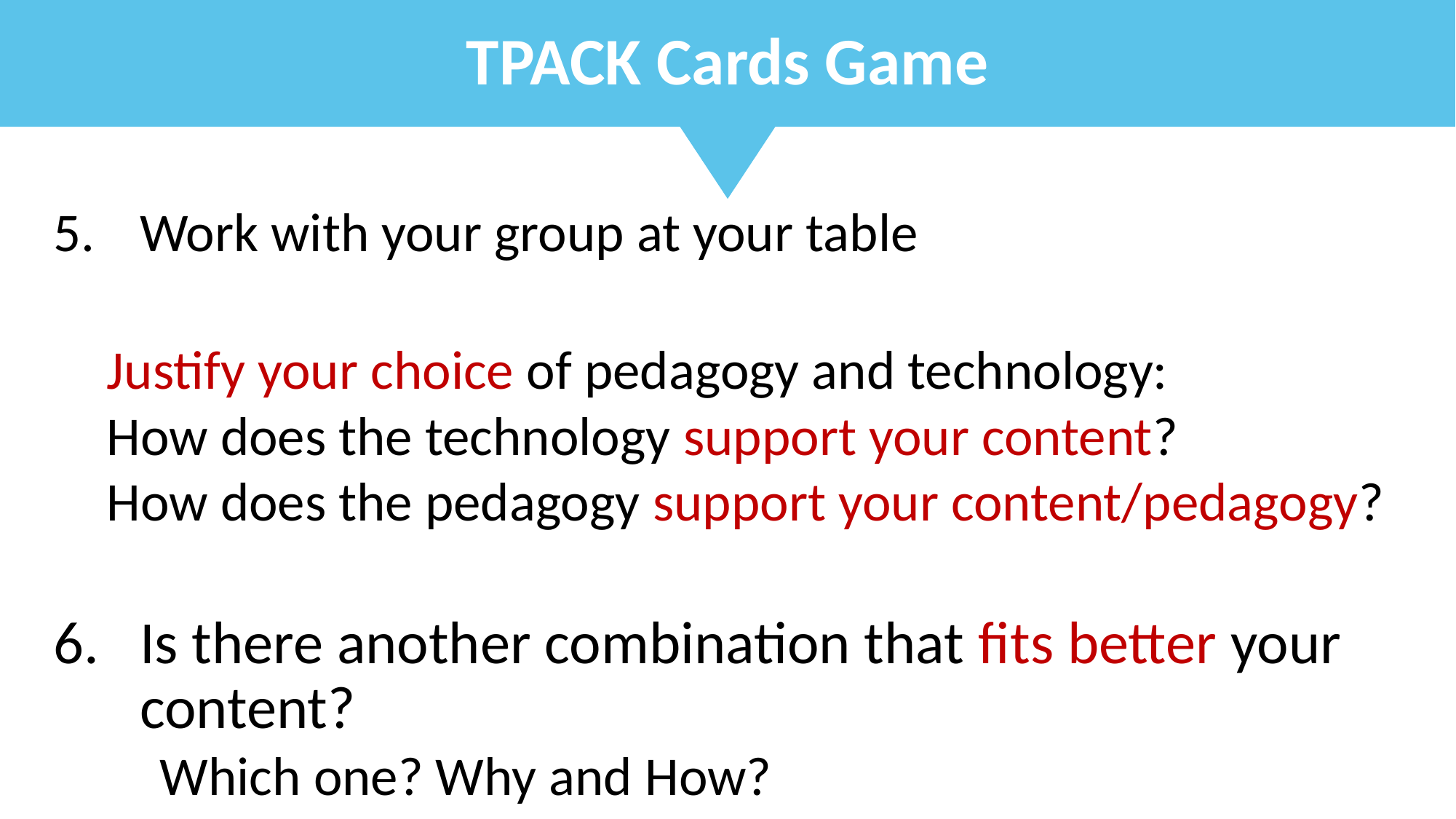

TPACK Cards Game
Work with your group at your table

Justify your choice of pedagogy and technology:
How does the technology support your content?
How does the pedagogy support your content/pedagogy?

Is there another combination that fits better your content?
Which one? Why and How?